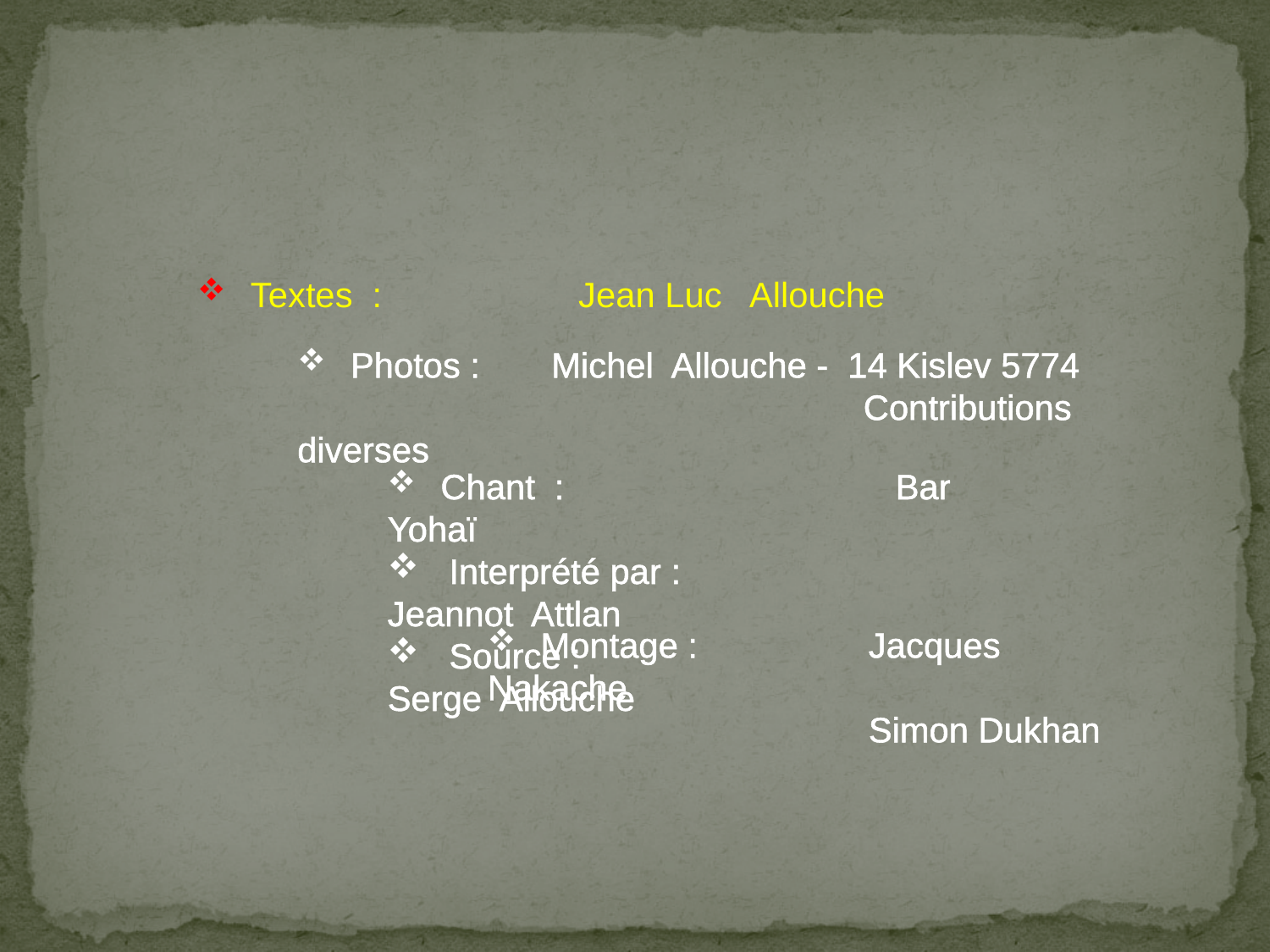

Textes  :		Jean Luc   Allouche
   Photos : 	Michel  Allouche -  14 Kislev 5774			                   Contributions diverses
   Chant  :           		Bar Yohaï
   Interprété par : 		Jeannot  Attlan
   Source :             	                  Serge  Allouche
   Montage :  		Jacques  Nakache
			Simon Dukhan